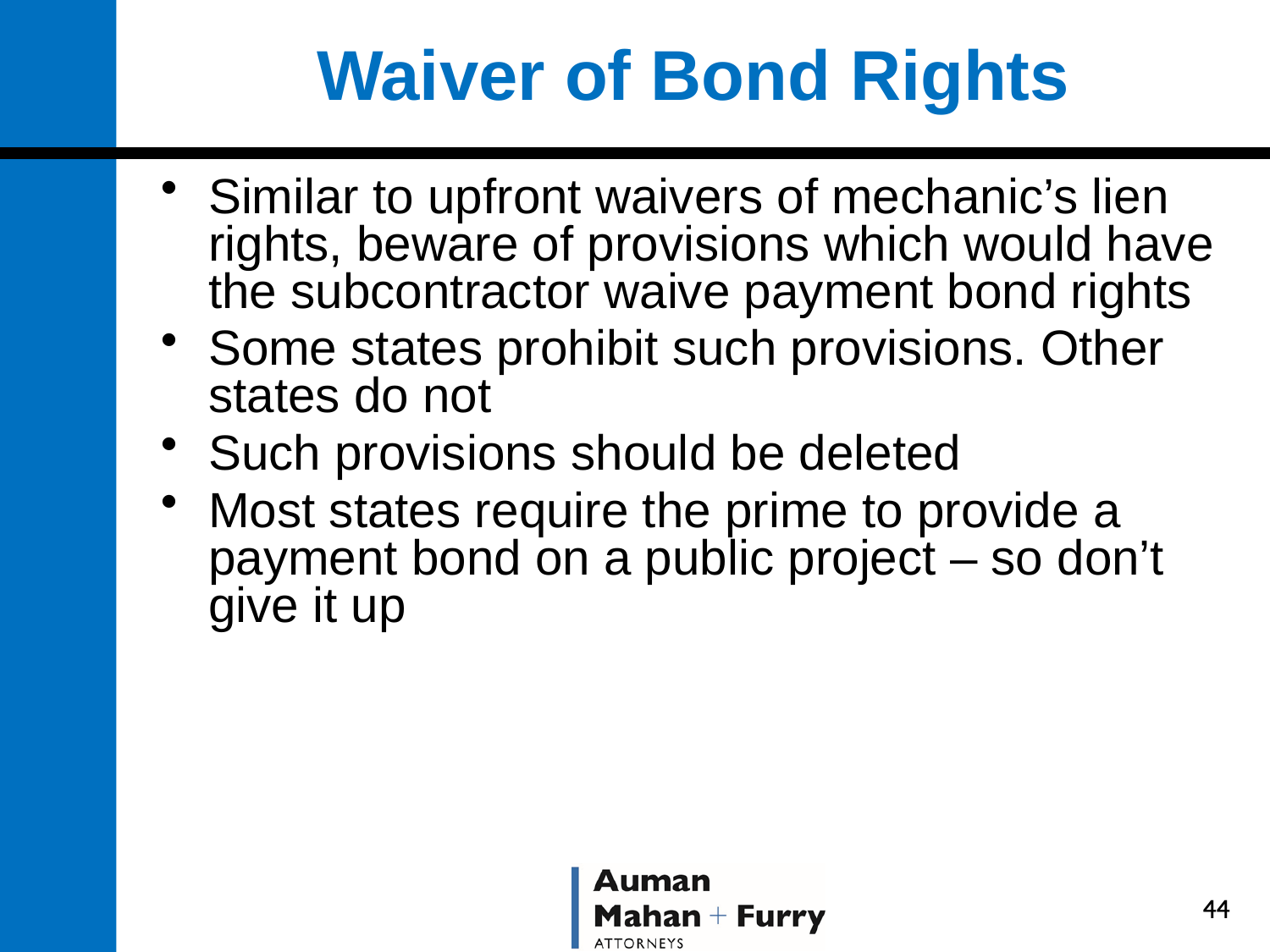

# Waiver of Bond Rights
Similar to upfront waivers of mechanic’s lien rights, beware of provisions which would have the subcontractor waive payment bond rights
Some states prohibit such provisions. Other states do not
Such provisions should be deleted
Most states require the prime to provide a payment bond on a public project – so don’t give it up

44